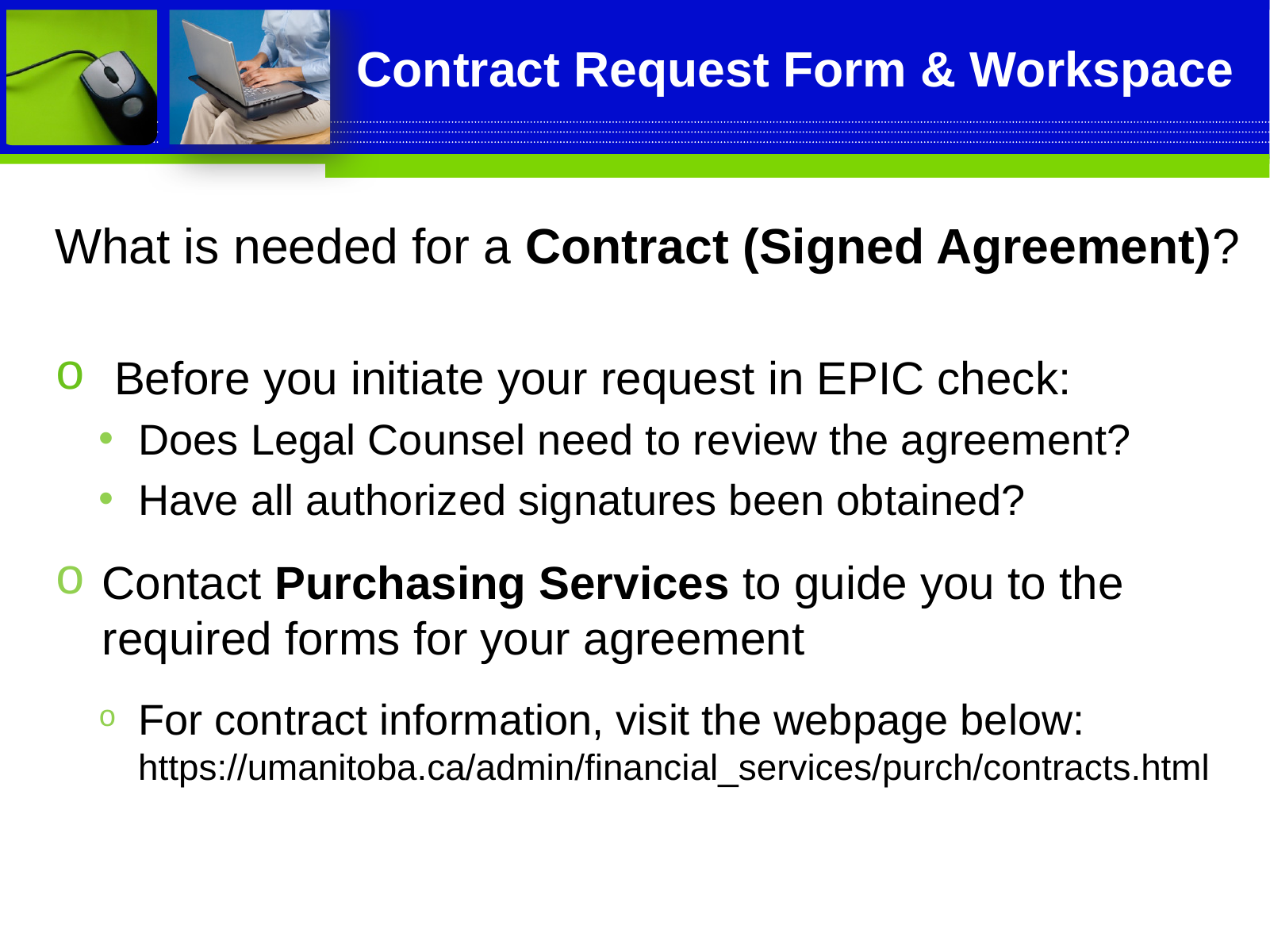

# Contract Request Form & Workspace
What is needed for a Contract (Signed Agreement)?

Before you initiate your request in EPIC check:
Does Legal Counsel need to review the agreement?
Have all authorized signatures been obtained?
Contact Purchasing Services to guide you to the required forms for your agreement
For contract information, visit the webpage below:
https://umanitoba.ca/admin/financial_services/purch/contracts.html